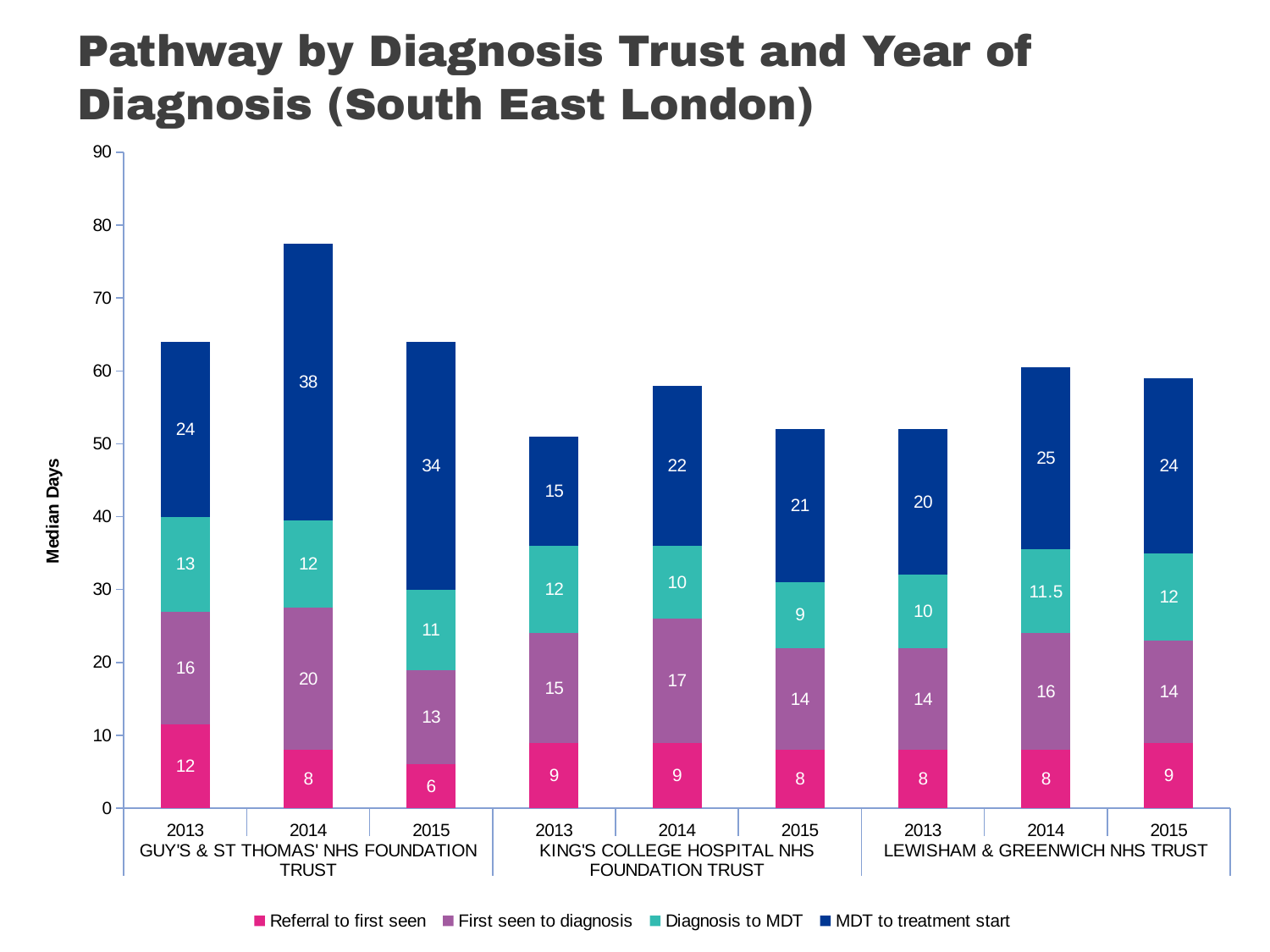

# Pathway by Diagnosis Trust and Year of Diagnosis (South East London)

### Chart

| Category | Referral to first seen  | First seen to diagnosis  | Diagnosis to MDT  | MDT to treatment start  |
|---|---|---|---|---|
| 2013 | 11.5 | 15.5 | 13.0 | 24.0 |
| 2014 | 8.0 | 19.5 | 12.0 | 38.0 |
| 2015 | 6.0 | 13.0 | 11.0 | 34.0 |
| 2013 | 9.0 | 15.0 | 12.0 | 15.0 |
| 2014 | 9.0 | 17.0 | 10.0 | 22.0 |
| 2015 | 8.0 | 14.0 | 9.0 | 21.0 |
| 2013 | 8.0 | 14.0 | 10.0 | 20.0 |
| 2014 | 8.0 | 16.0 | 11.5 | 25.0 |
| 2015 | 9.0 | 14.0 | 12.0 | 24.0 |